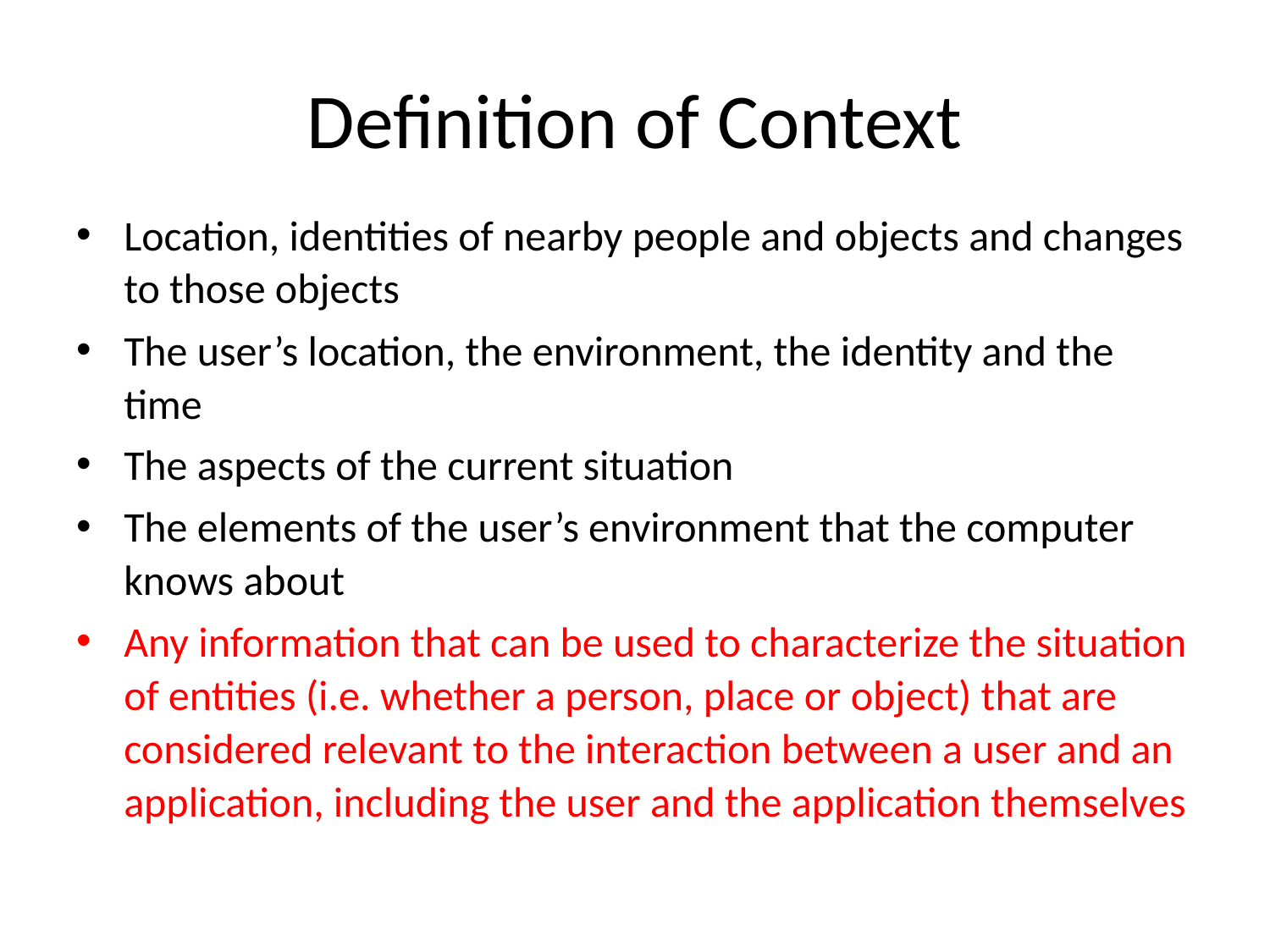

# Definition of Context
Location, identities of nearby people and objects and changes to those objects
The user’s location, the environment, the identity and the time
The aspects of the current situation
The elements of the user’s environment that the computer knows about
Any information that can be used to characterize the situation of entities (i.e. whether a person, place or object) that are considered relevant to the interaction between a user and an application, including the user and the application themselves